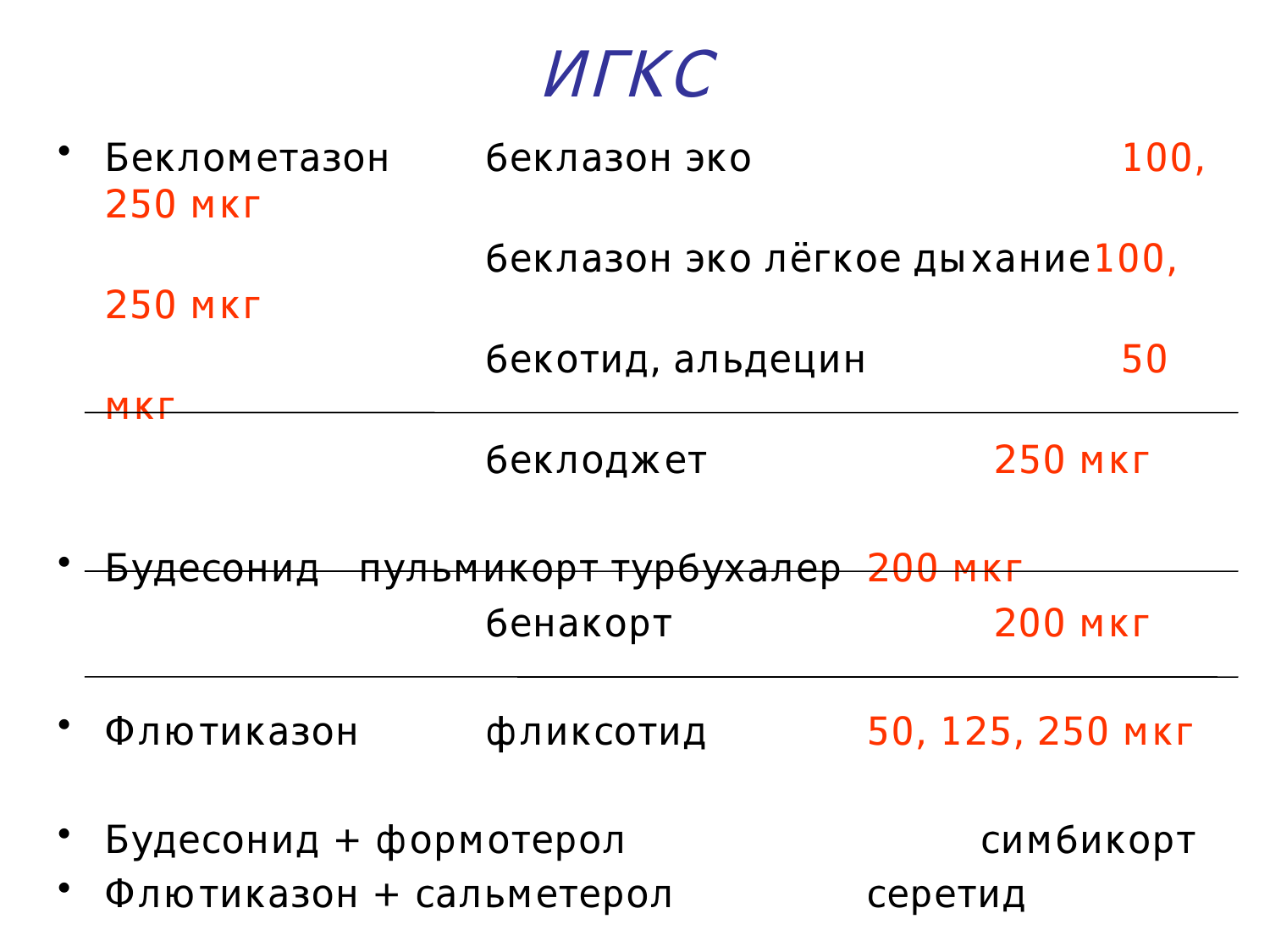

# ИГКС
Беклометазон	беклазон эко			100, 250 мкг
				беклазон эко лёгкое дыхание100, 250 мкг
				бекотид, альдецин		50 мкг
				беклоджет			250 мкг

Будесонид	пульмикорт турбухалер	200 мкг
				бенакорт			200 мкг

Флютиказон	фликсотид		50, 125, 250 мкг

Будесонид + формотерол		          симбикорт
Флютиказон + сальметерол		серетид